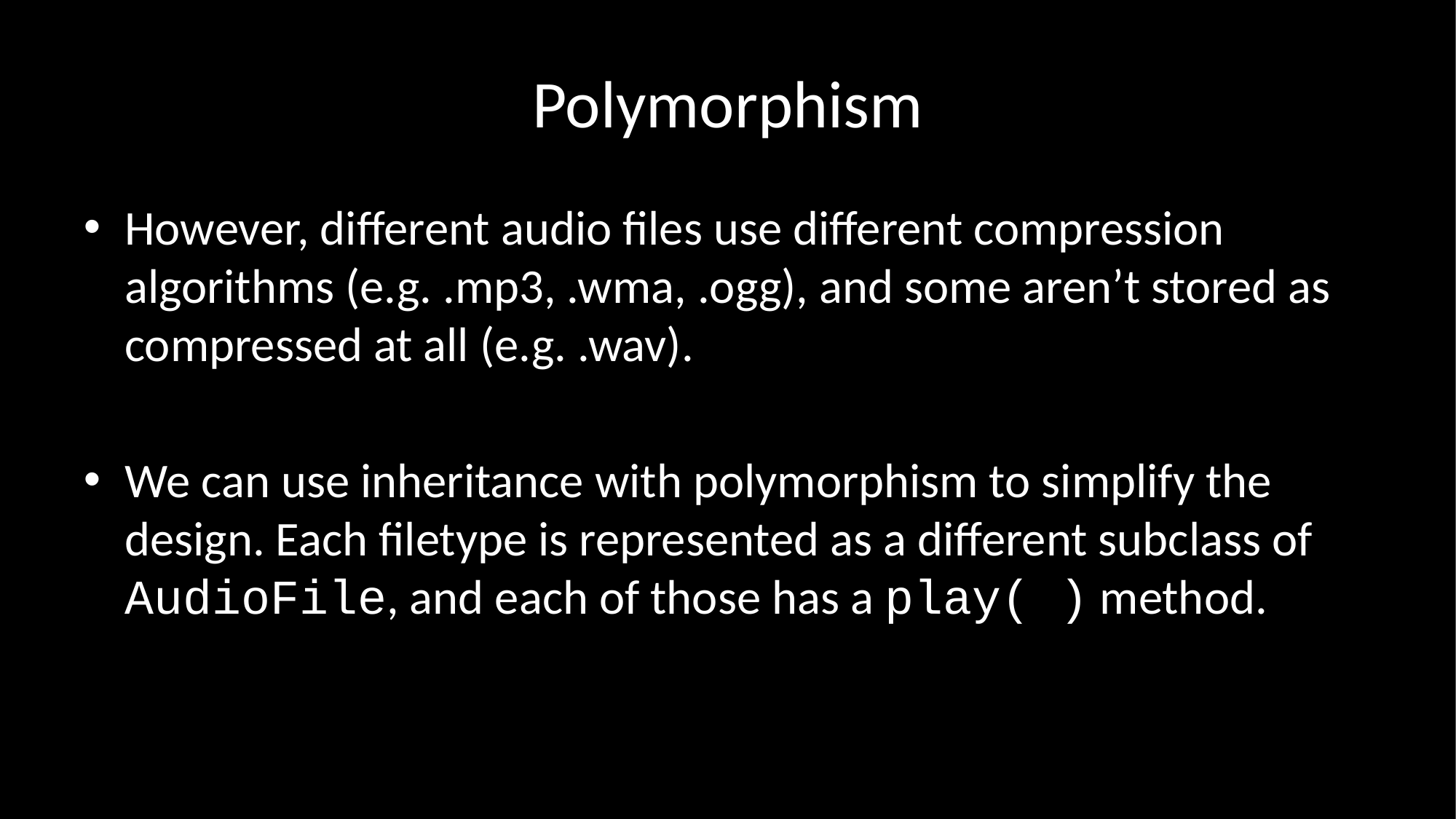

# Polymorphism
However, different audio files use different compression algorithms (e.g. .mp3, .wma, .ogg), and some aren’t stored as compressed at all (e.g. .wav).

We can use inheritance with polymorphism to simplify the design. Each filetype is represented as a different subclass of AudioFile, and each of those has a play( ) method.